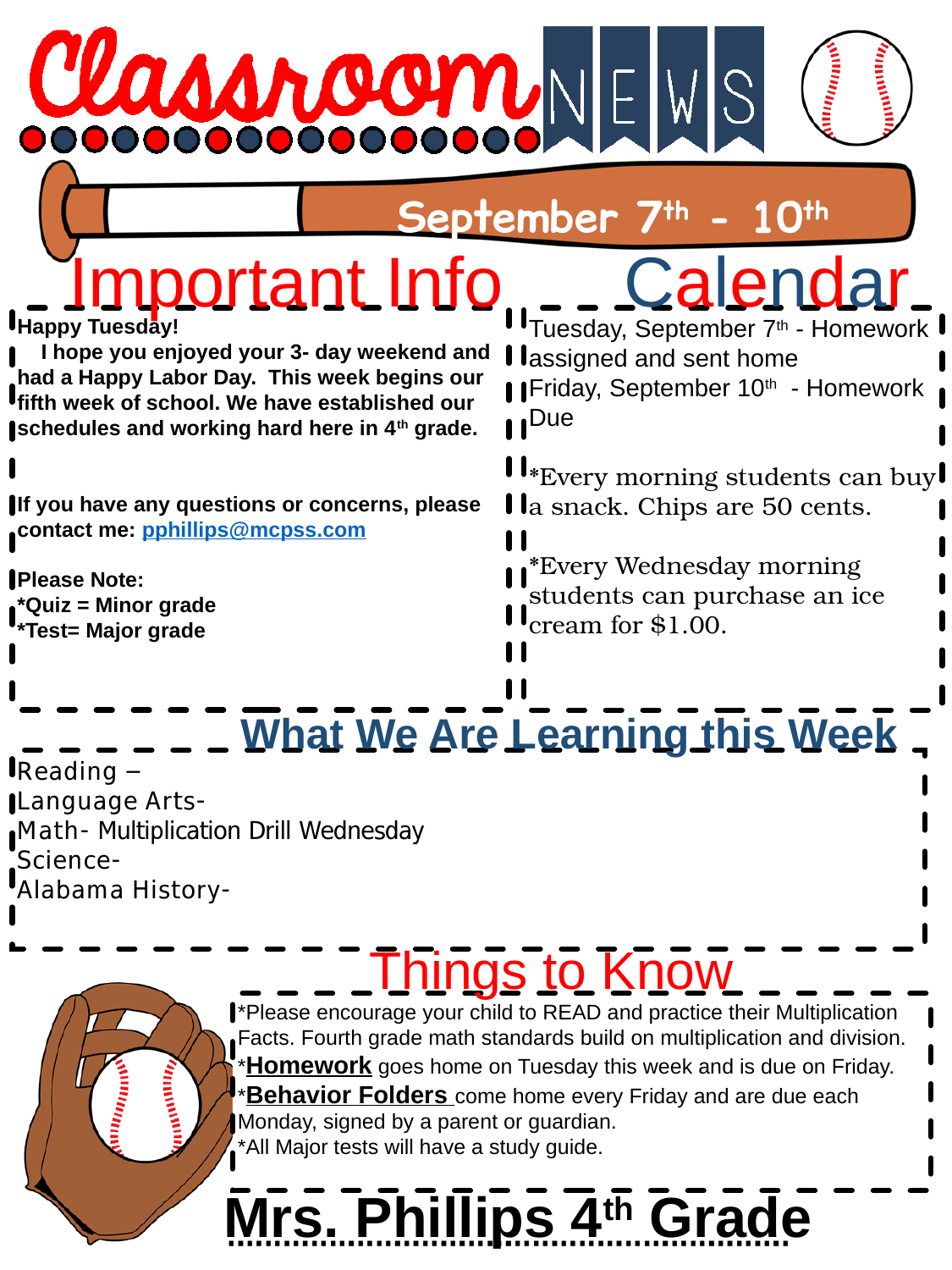

September 7th - 10th
Important Info
Calendar
Happy Tuesday!
    I hope you enjoyed your 3- day weekend and had a Happy Labor Day.  This week begins our fifth week of school. We have established our schedules and working hard here in 4th grade.

If you have any questions or concerns, please contact me: pphillips@mcpss.com

Please Note:
*Quiz = Minor grade
*Test= Major grade
Tuesday, September 7th - Homework assigned and sent home
Friday, September 10th  - Homework Due

*Every morning students can buy a snack. Chips are 50 cents.

*Every Wednesday morning students can purchase an ice cream for $1.00.

What We Are Learning this Week
Reading –
Language Arts-
Math- Multiplication Drill Wednesday
Science-
Alabama History-
Things to Know
*Please encourage your child to READ and practice their Multiplication Facts. Fourth grade math standards build on multiplication and division.
*Homework goes home on Tuesday this week and is due on Friday.
*Behavior Folders come home every Friday and are due each Monday, signed by a parent or guardian.
*All Major tests will have a study guide.
Mrs. Phillips 4th Grade